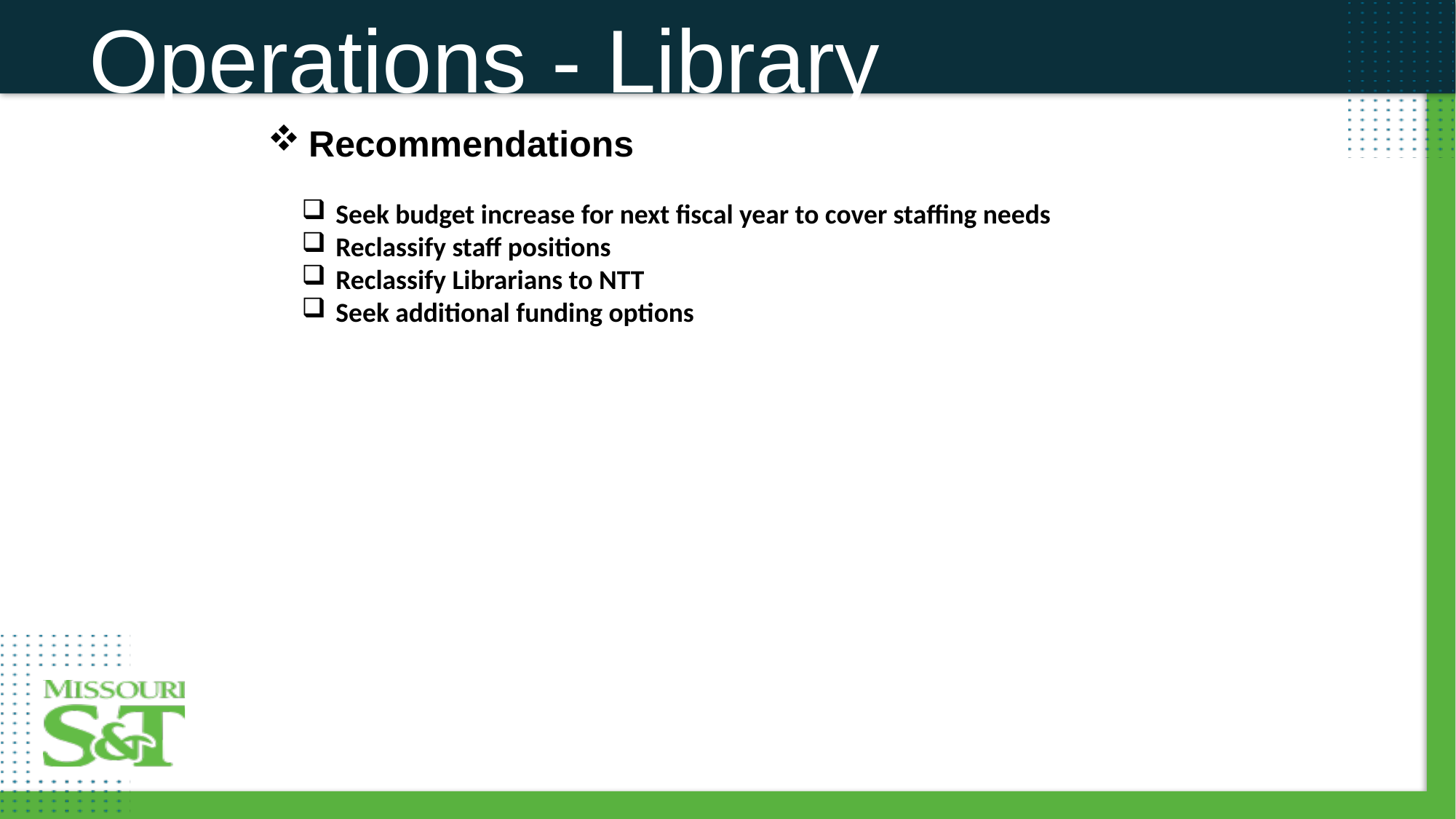

Operations - Library
Recommendations
Seek budget increase for next fiscal year to cover staffing needs
Reclassify staff positions
Reclassify Librarians to NTT
Seek additional funding options